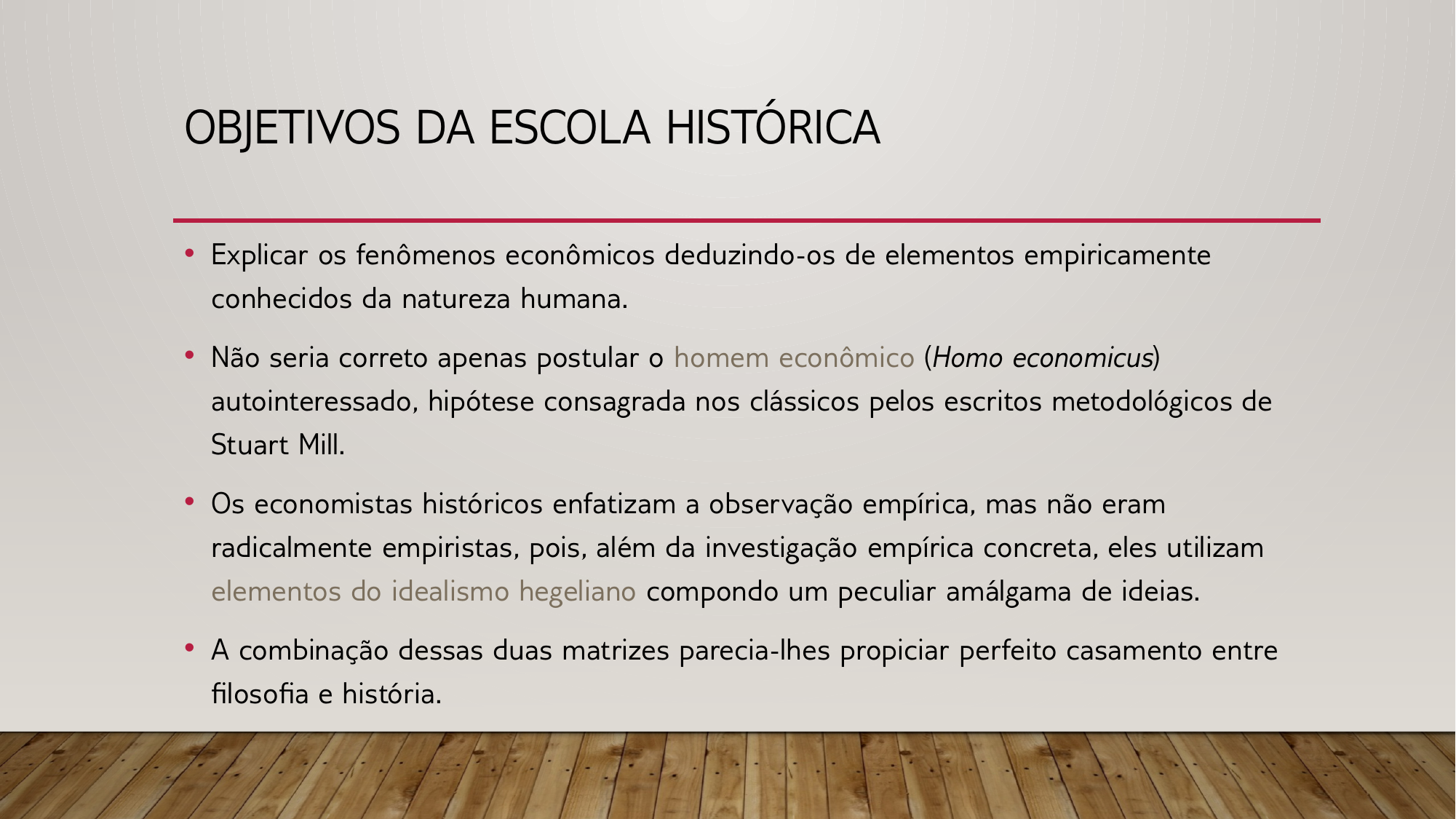

# Objetivos da Escola Histórica
Explicar os fenômenos econômicos deduzindo-os de elementos empiricamente conhecidos da natureza humana.
Não seria correto apenas postular o homem econômico (Homo economicus) autointeressado, hipótese consagrada nos clássicos pelos escritos metodológicos de Stuart Mill.
Os economistas históricos enfatizam a observação empírica, mas não eram radicalmente empiristas, pois, além da investigação empírica concreta, eles utilizam elementos do idealismo hegeliano compondo um peculiar amálgama de ideias.
A combinação dessas duas matrizes parecia-lhes propiciar perfeito casamento entre filosofia e história.